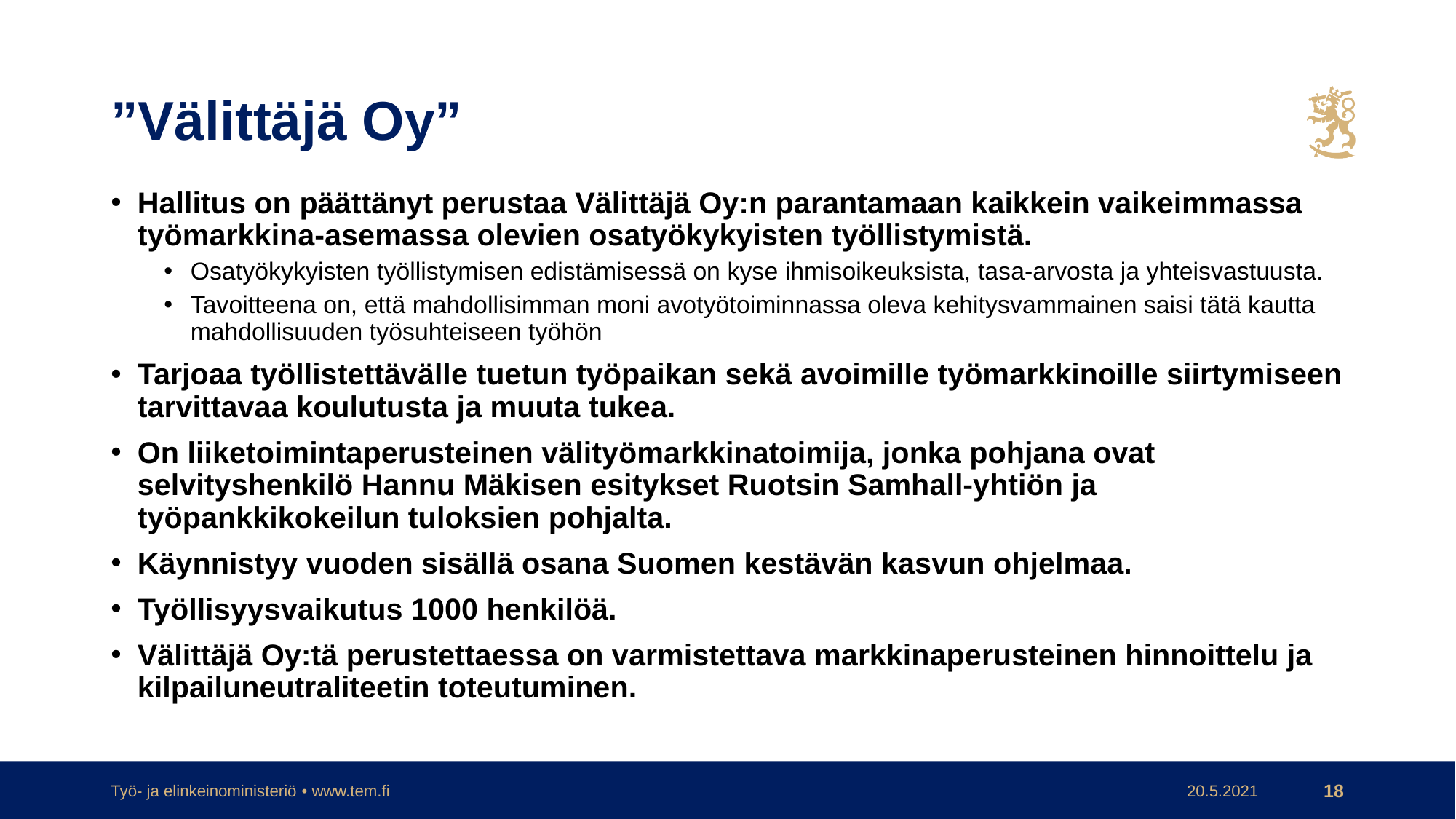

# ”Välittäjä Oy”
Hallitus on päättänyt perustaa Välittäjä Oy:n parantamaan kaikkein vaikeimmassa työmarkkina-asemassa olevien osatyökykyisten työllistymistä.
Osatyökykyisten työllistymisen edistämisessä on kyse ihmisoikeuksista, tasa-arvosta ja yhteisvastuusta.
Tavoitteena on, että mahdollisimman moni avotyötoiminnassa oleva kehitysvammainen saisi tätä kautta mahdollisuuden työsuhteiseen työhön
Tarjoaa työllistettävälle tuetun työpaikan sekä avoimille työmarkkinoille siirtymiseen tarvittavaa koulutusta ja muuta tukea.
On liiketoimintaperusteinen välityömarkkinatoimija, jonka pohjana ovat selvityshenkilö Hannu Mäkisen esitykset Ruotsin Samhall‐yhtiön ja työpankkikokeilun tuloksien pohjalta.
Käynnistyy vuoden sisällä osana Suomen kestävän kasvun ohjelmaa.
Työllisyysvaikutus 1000 henkilöä.
Välittäjä Oy:tä perustettaessa on varmistettava markkinaperusteinen hinnoittelu ja kilpailuneutraliteetin toteutuminen.

Työ- ja elinkeinoministeriö • www.tem.fi
20.5.2021
18